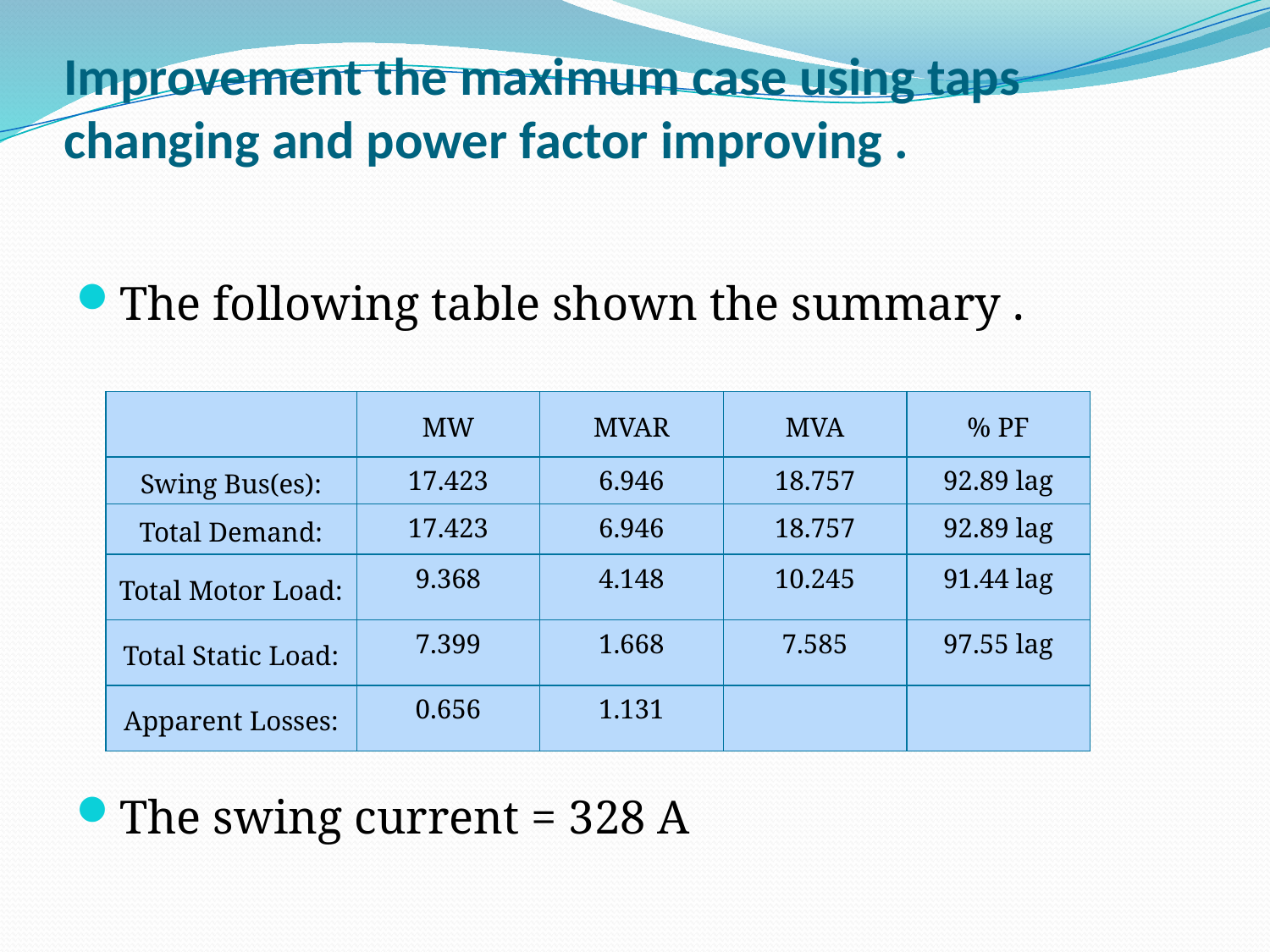

# Improvement the maximum case using taps changing and power factor improving .
The following table shown the summary .

The swing current = 328 A

|  | MW | MVAR | MVA | % PF |
| --- | --- | --- | --- | --- |
| Swing Bus(es): | 17.423 | 6.946 | 18.757 | 92.89 lag |
| Total Demand: | 17.423 | 6.946 | 18.757 | 92.89 lag |
| Total Motor Load: | 9.368 | 4.148 | 10.245 | 91.44 lag |
| Total Static Load: | 7.399 | 1.668 | 7.585 | 97.55 lag |
| Apparent Losses: | 0.656 | 1.131 |  |  |